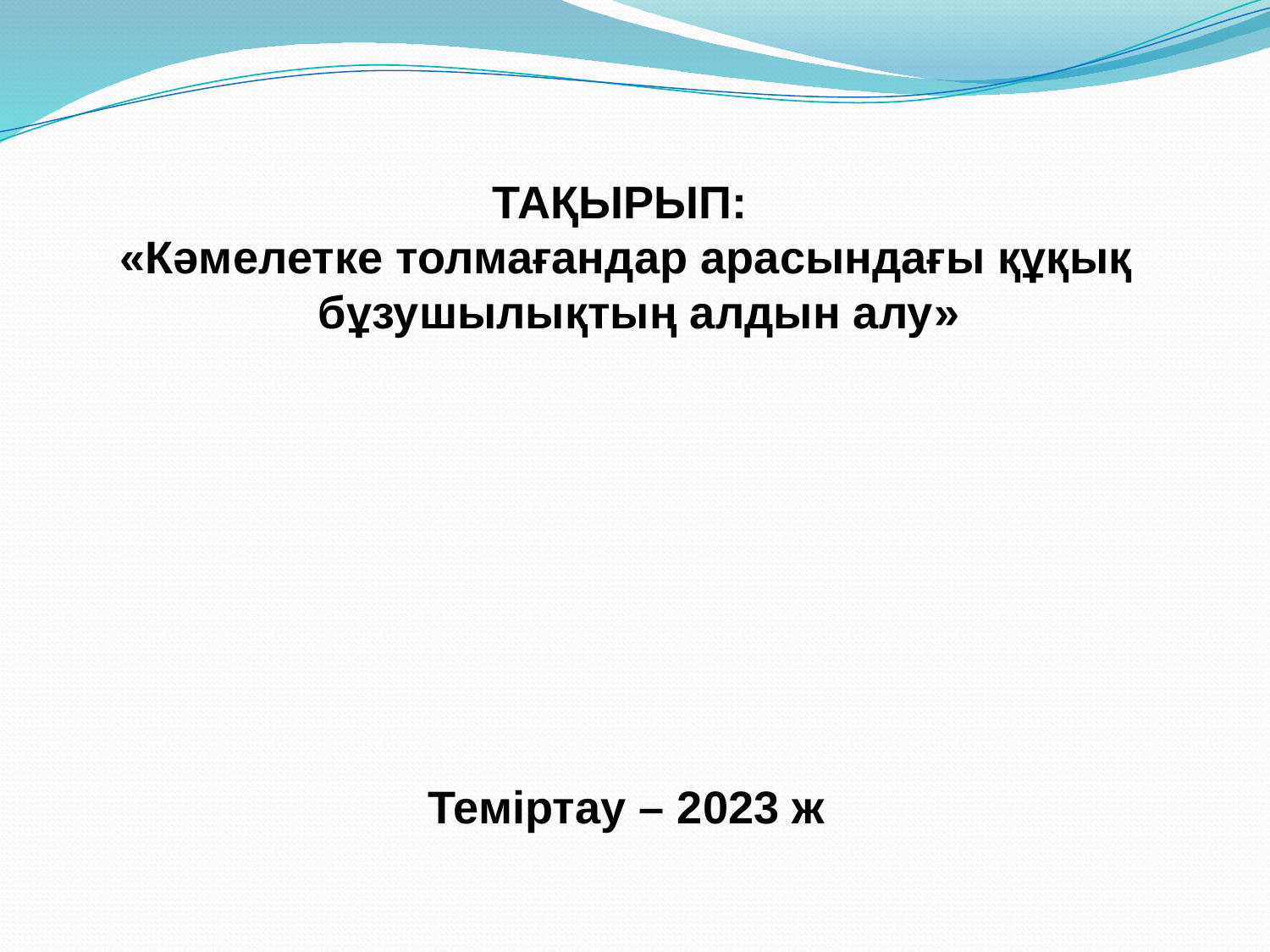

ТАҚЫРЫП:
«Кәмелетке толмағандар арасындағы құқық бұзушылықтың алдын алу»

Теміртау ​​– 2023 ж